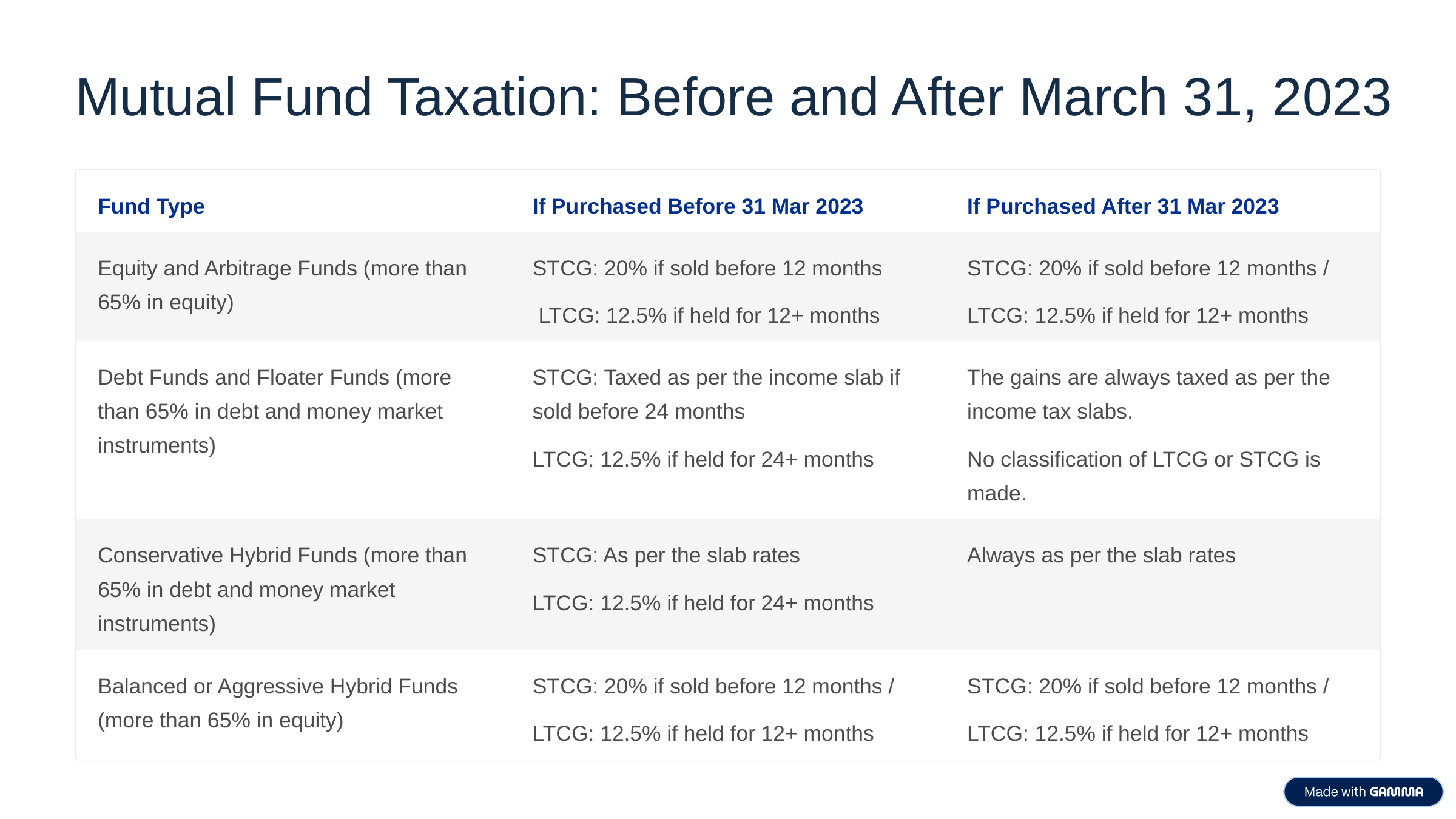

Mutual Fund Taxation: Before and After March 31, 2023

Fund Type
If Purchased Before 31 Mar 2023
If Purchased After 31 Mar 2023

Equity and Arbitrage Funds (more than 65% in equity)
STCG: 20% if sold before 12 months
STCG: 20% if sold before 12 months /
 LTCG: 12.5% if held for 12+ months
LTCG: 12.5% if held for 12+ months

Debt Funds and Floater Funds (more than 65% in debt and money market instruments)
STCG: Taxed as per the income slab if sold before 24 months
The gains are always taxed as per the income tax slabs.
LTCG: 12.5% if held for 24+ months
No classification of LTCG or STCG is made.

Conservative Hybrid Funds (more than 65% in debt and money market instruments)
STCG: As per the slab rates
Always as per the slab rates
LTCG: 12.5% if held for 24+ months

Balanced or Aggressive Hybrid Funds (more than 65% in equity)
STCG: 20% if sold before 12 months /
STCG: 20% if sold before 12 months /
LTCG: 12.5% if held for 12+ months
LTCG: 12.5% if held for 12+ months